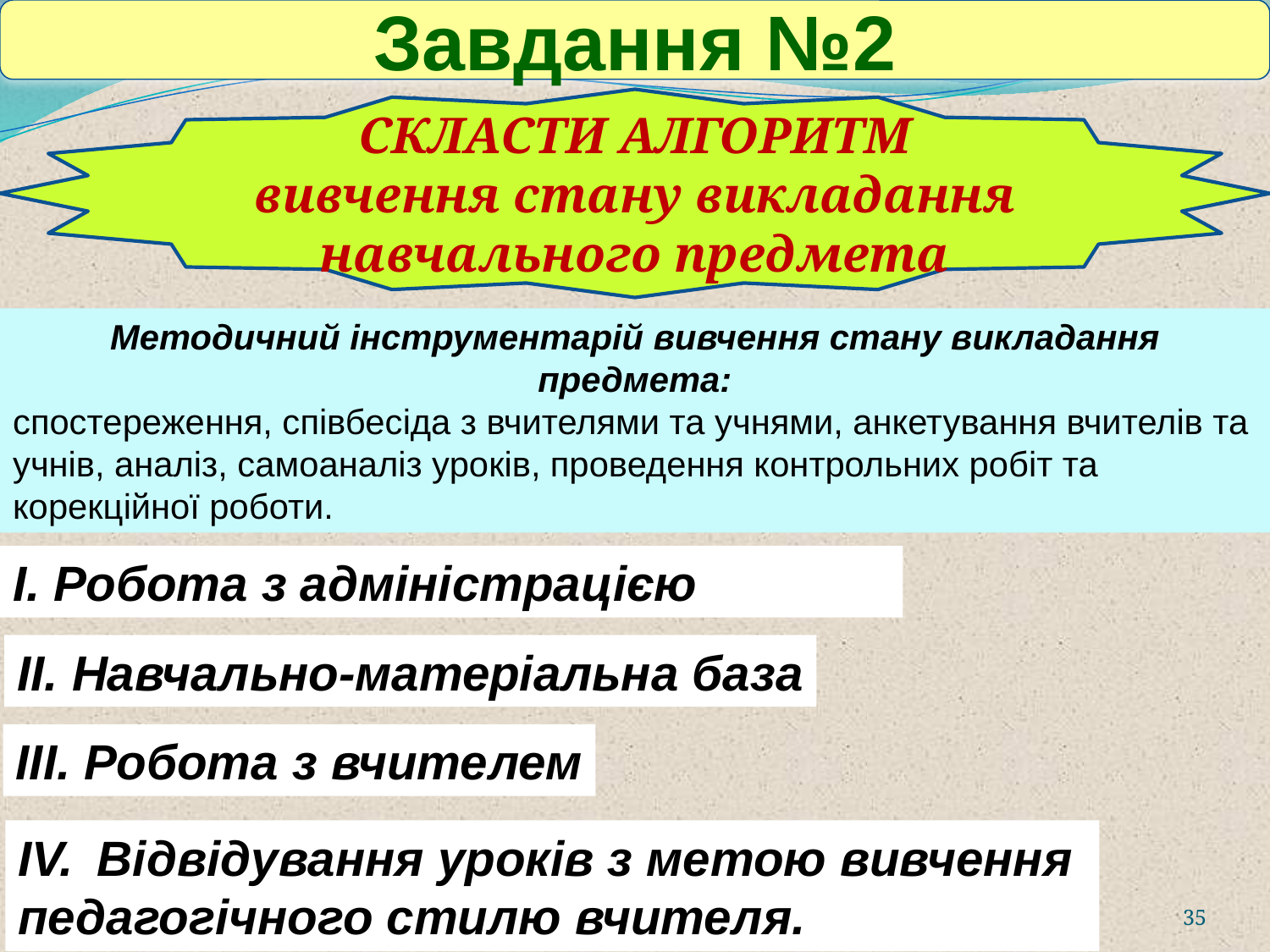

Завдання №2
СКЛАСТИ АЛГОРИТМ
вивчення стану викладання навчального предмета
Методичний інструментарій вивчення стану викладання предмета:
спостереження, співбесіда з вчителями та учнями, анкетування вчителів та
учнів, аналіз, самоаналіз уроків, проведення контрольних робіт та корекційної роботи.
І. Робота з адміністрацією
ІІ. Навчально-матеріальна база
III. Робота з вчителем
Відвідування уроків з метою вивчення
педагогічного стилю вчителя.
35